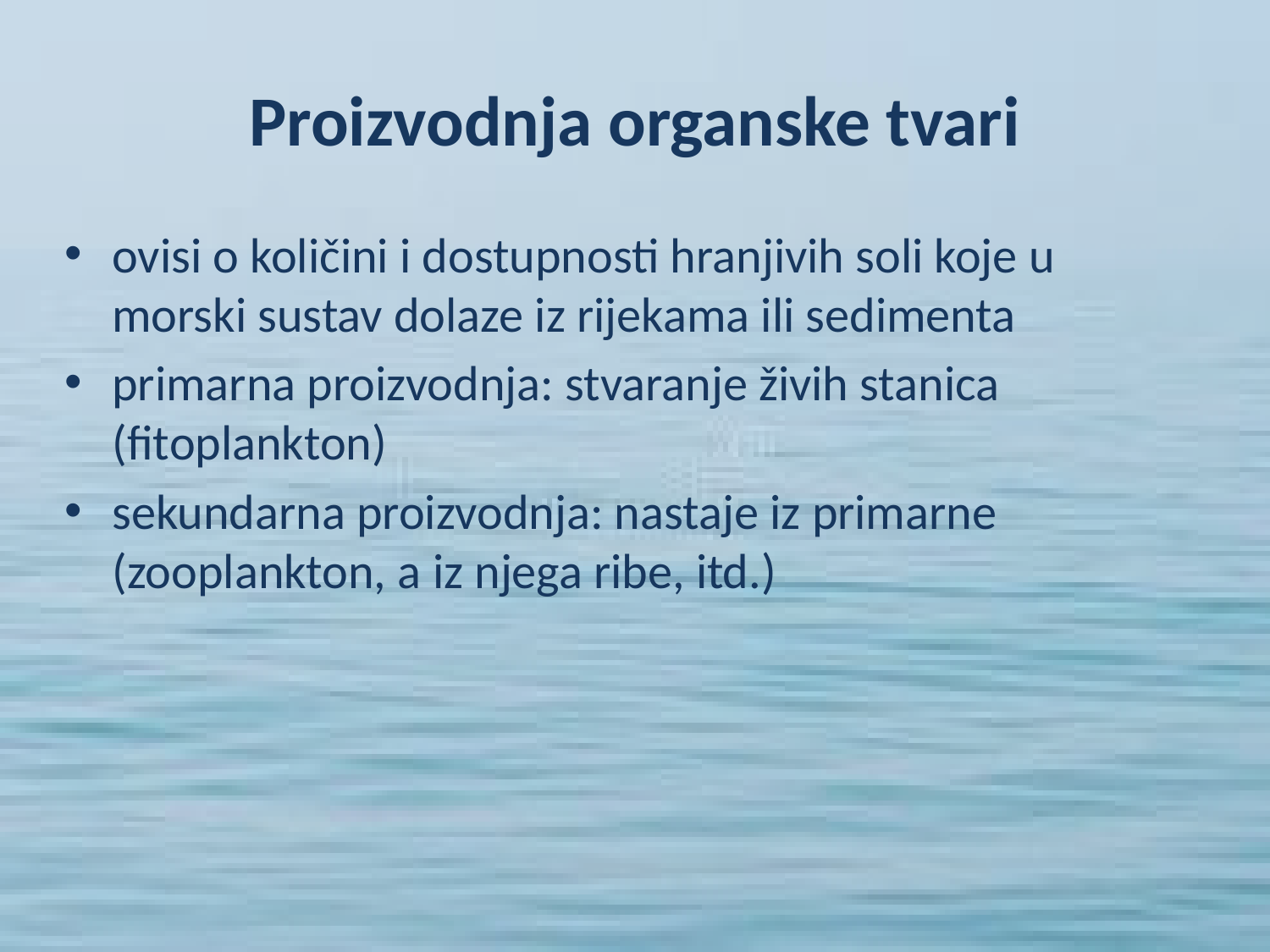

# Proizvodnja organske tvari
ovisi o količini i dostupnosti hranjivih soli koje u morski sustav dolaze iz rijekama ili sedimenta
primarna proizvodnja: stvaranje živih stanica (fitoplankton)
sekundarna proizvodnja: nastaje iz primarne (zooplankton, a iz njega ribe, itd.)